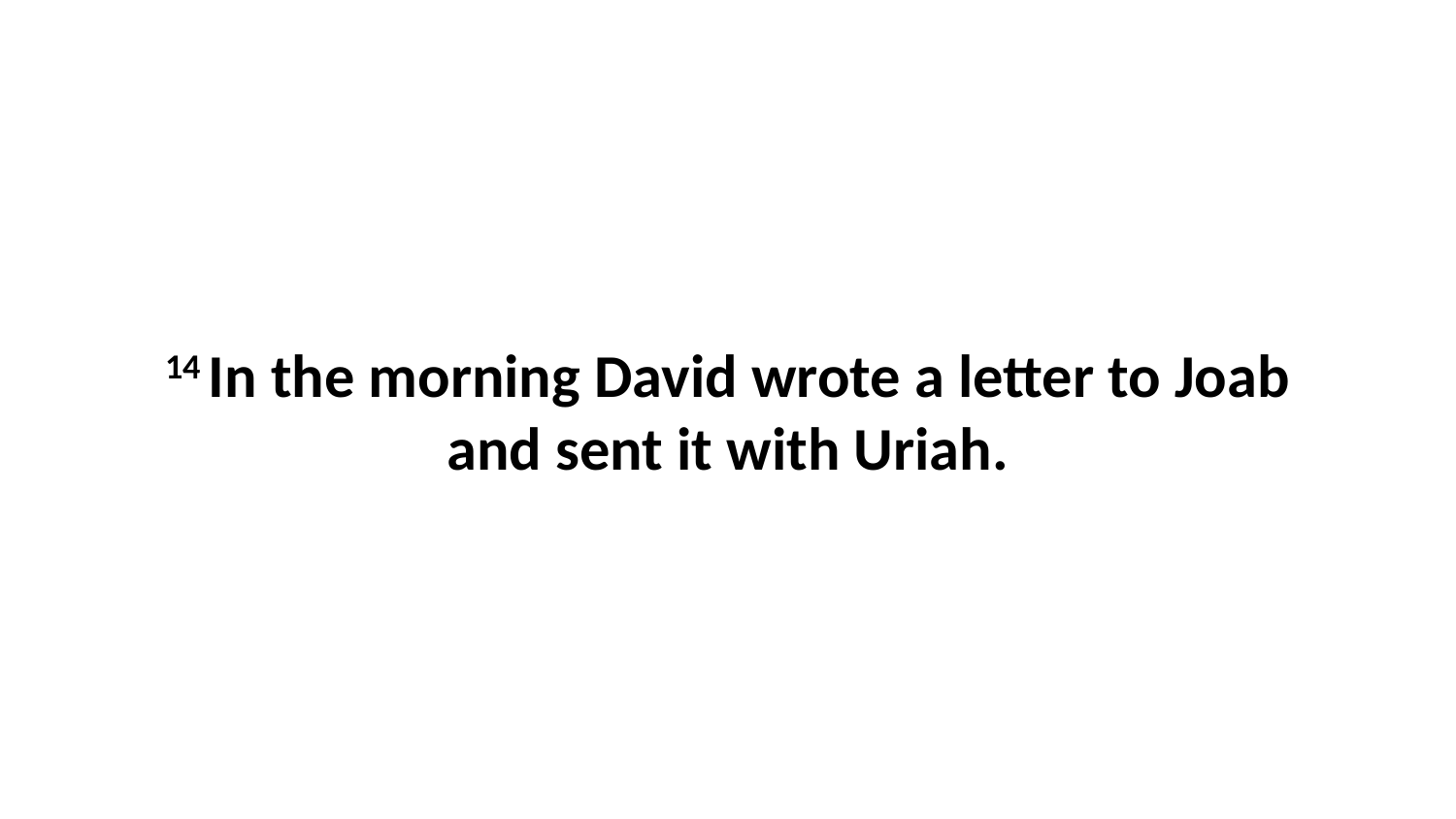

14 In the morning David wrote a letter to Joab and sent it with Uriah.